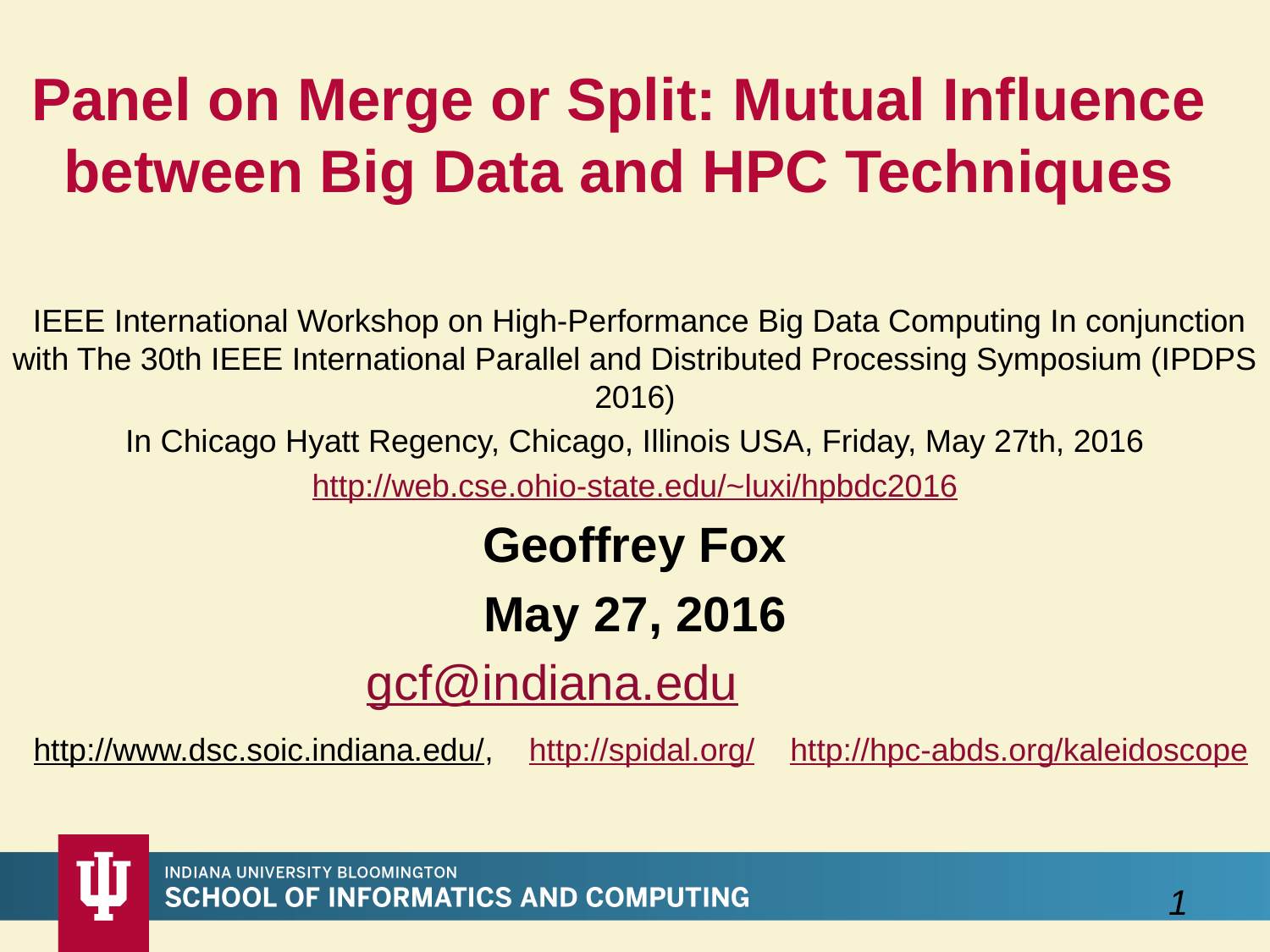

Panel on Merge or Split: Mutual Influence between Big Data and HPC Techniques
 IEEE International Workshop on High-Performance Big Data Computing In conjunction with The 30th IEEE International Parallel and Distributed Processing Symposium (IPDPS 2016)
In Chicago Hyatt Regency, Chicago, Illinois USA, Friday, May 27th, 2016
http://web.cse.ohio-state.edu/~luxi/hpbdc2016
Geoffrey Fox
May 27, 2016
gcf@indiana.edu
 http://www.dsc.soic.indiana.edu/,    http://spidal.org/    http://hpc-abds.org/kaleidoscope
1